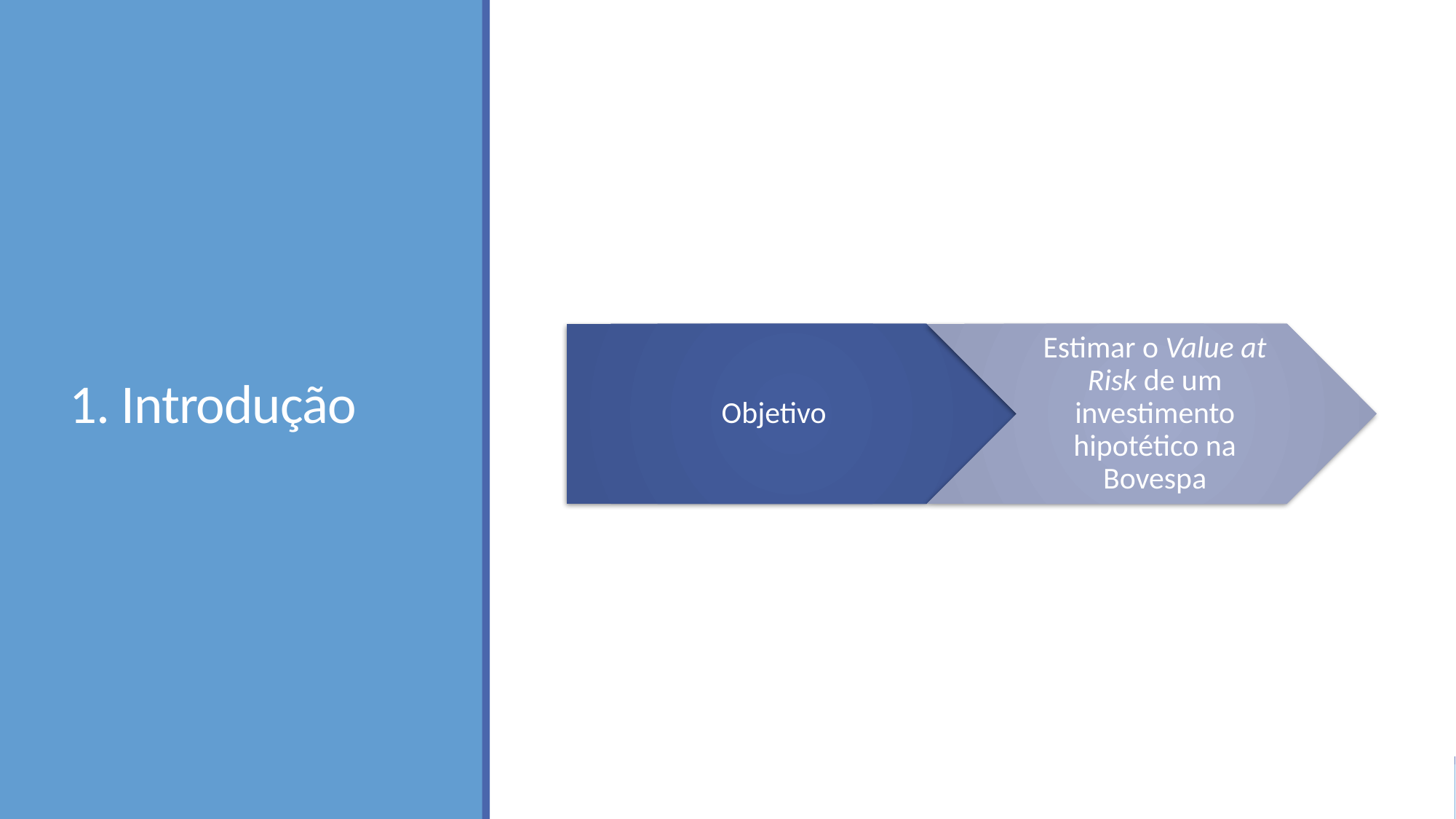

# 1. Introdução
Objetivo
Estimar o Value at Risk de um investimento hipotético na Bovespa